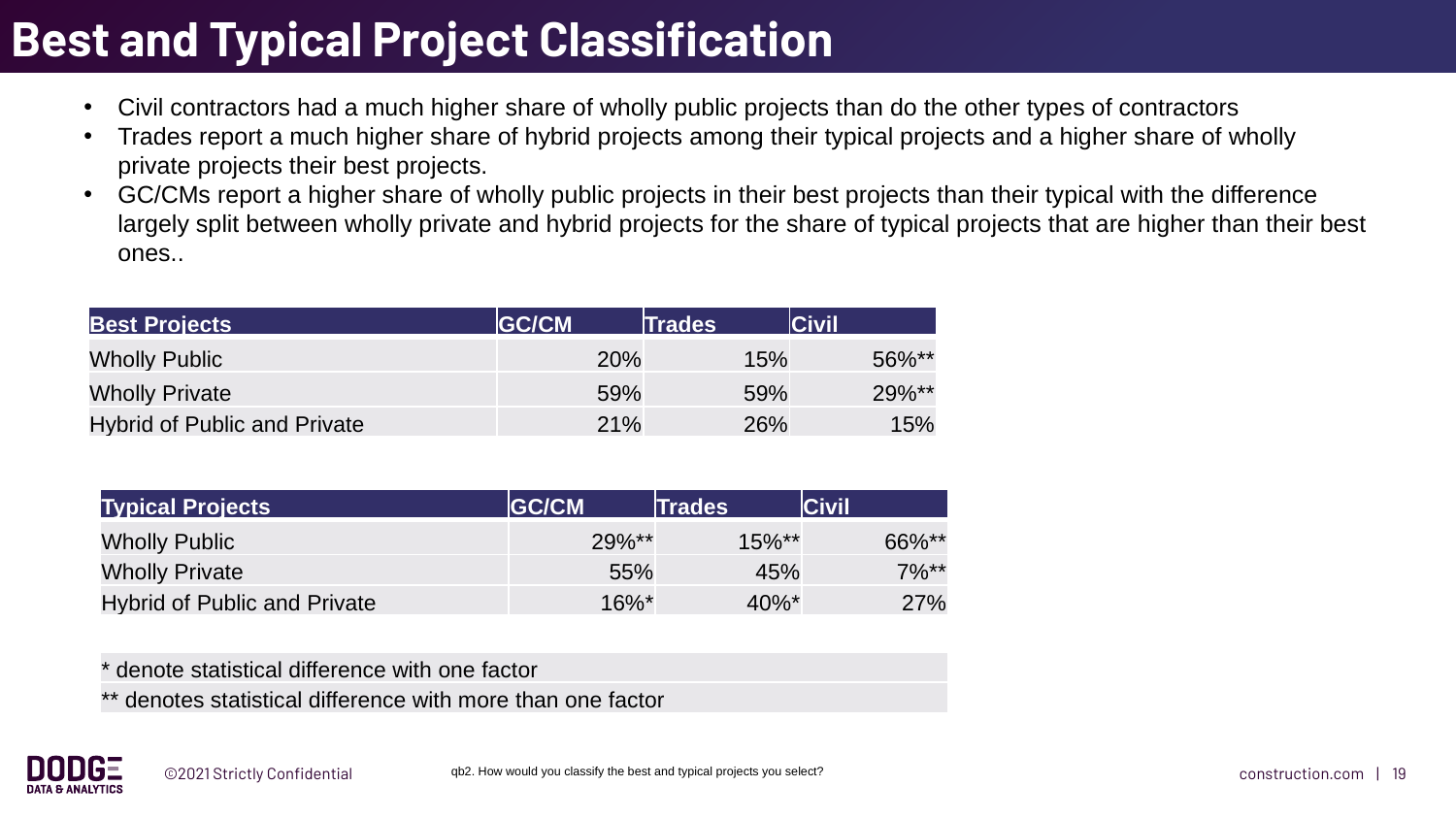

Best and Typical Project Classification
Civil contractors had a much higher share of wholly public projects than do the other types of contractors
Trades report a much higher share of hybrid projects among their typical projects and a higher share of wholly private projects their best projects.
GC/CMs report a higher share of wholly public projects in their best projects than their typical with the difference largely split between wholly private and hybrid projects for the share of typical projects that are higher than their best ones..
| Best Projects | GC/CM | Trades | Civil |
| --- | --- | --- | --- |
| Wholly Public | 20% | 15% | 56%\*\* |
| Wholly Private | 59% | 59% | 29%\*\* |
| Hybrid of Public and Private | 21% | 26% | 15% |
| Typical Projects | GC/CM | Trades | Civil |
| --- | --- | --- | --- |
| Wholly Public | 29%\*\* | 15%\*\* | 66%\*\* |
| Wholly Private | 55% | 45% | 7%\*\* |
| Hybrid of Public and Private | 16%\* | 40%\* | 27% |
| \* denote statistical difference with one factor |
| --- |
| \*\* denotes statistical difference with more than one factor |
qb2. How would you classify the best and typical projects you select?